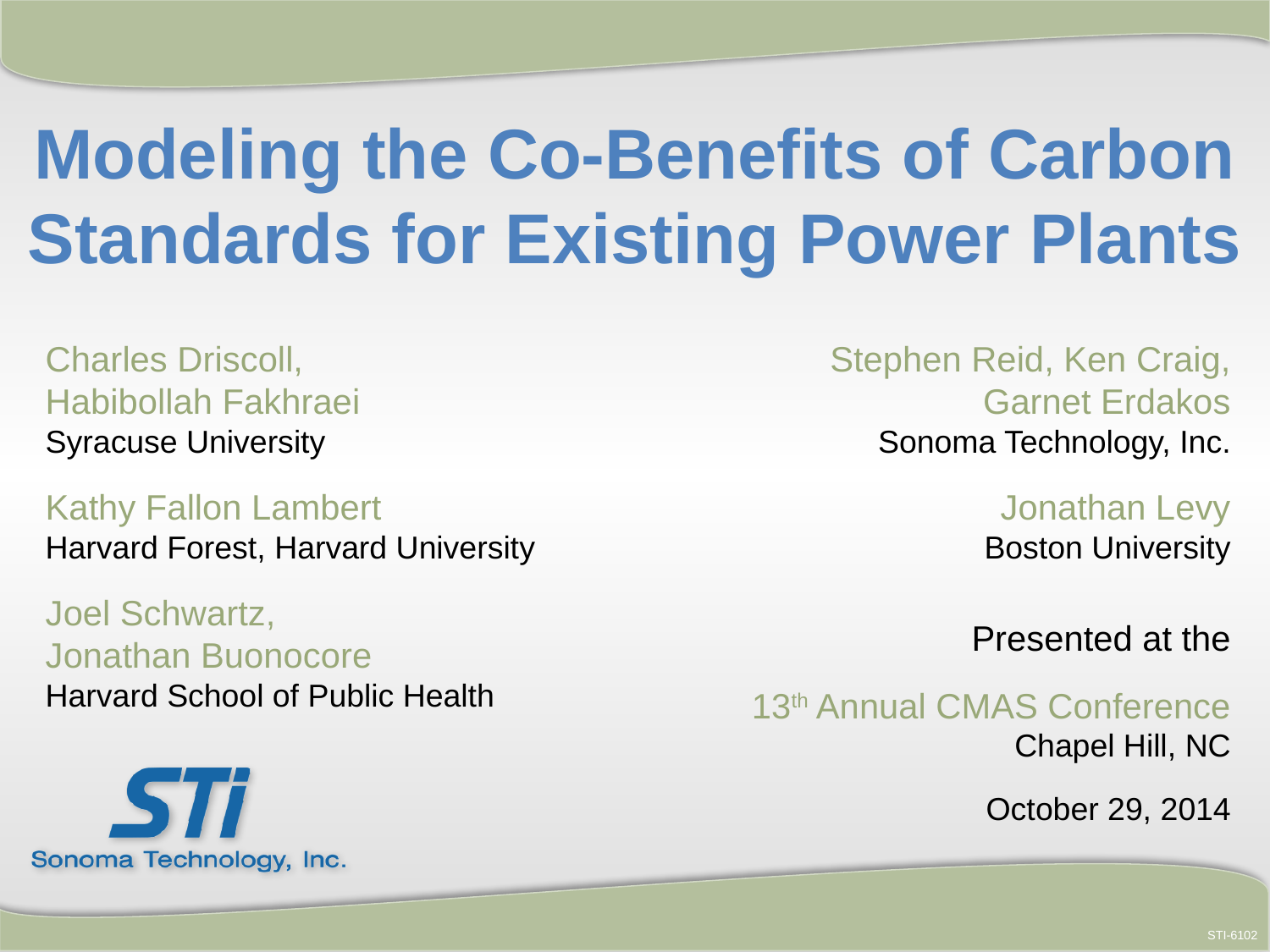

# Modeling the Co-Benefits of Carbon Standards for Existing Power Plants
Stephen Reid, Ken Craig,
Garnet Erdakos
Sonoma Technology, Inc.

Jonathan Levy
Boston University

Presented at the

13th Annual CMAS Conference
Chapel Hill, NC

October 29, 2014
Charles Driscoll,
Habibollah Fakhraei
Syracuse University

Kathy Fallon Lambert
Harvard Forest, Harvard University

Joel Schwartz,
Jonathan Buonocore
Harvard School of Public Health

STI-6102